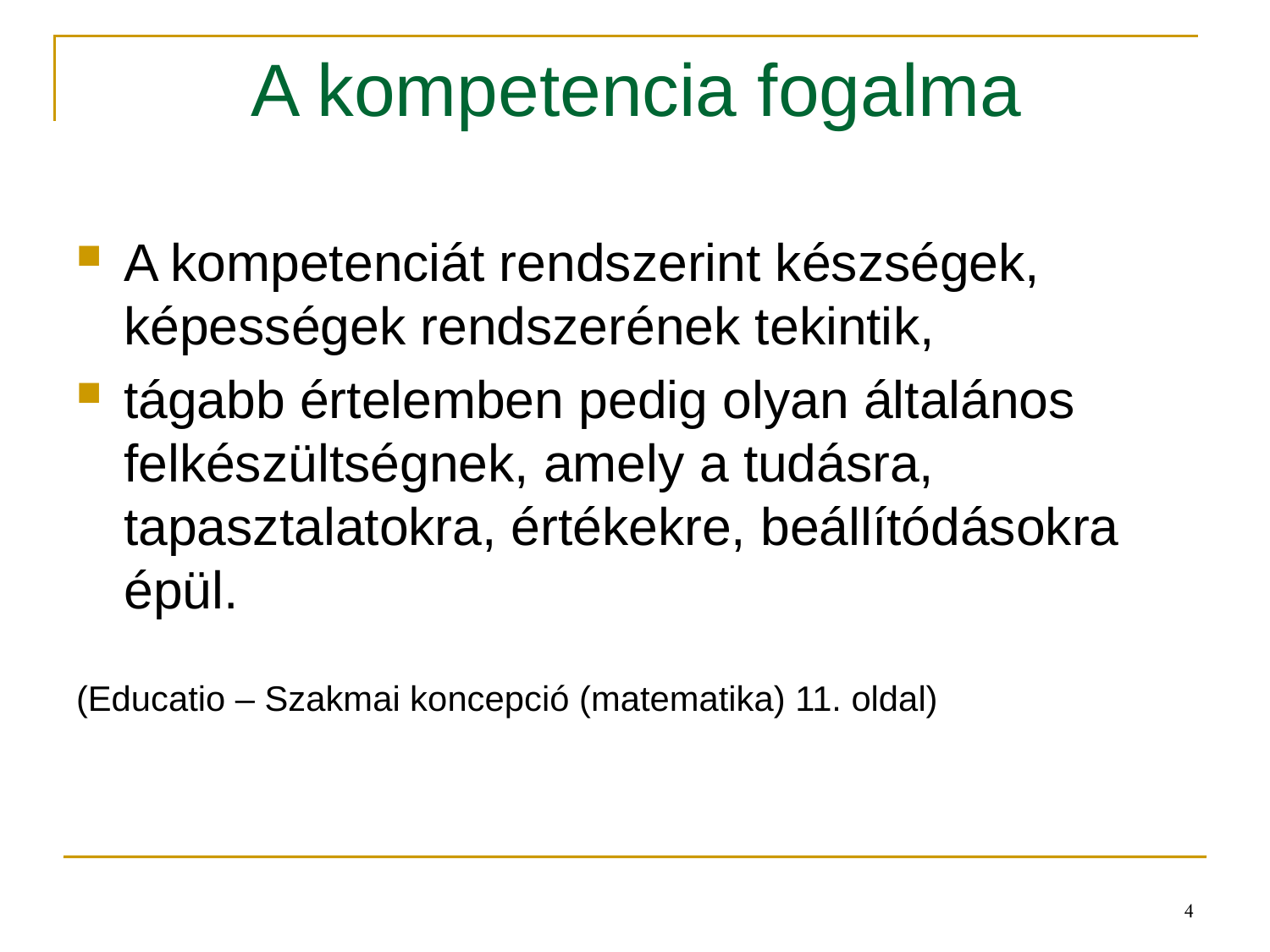

# A kompetencia fogalma
A kompetenciát rendszerint készségek, képességek rendszerének tekintik,
tágabb értelemben pedig olyan általános felkészültségnek, amely a tudásra, tapasztalatokra, értékekre, beállítódásokra épül.

(Educatio – Szakmai koncepció (matematika) 11. oldal)
4